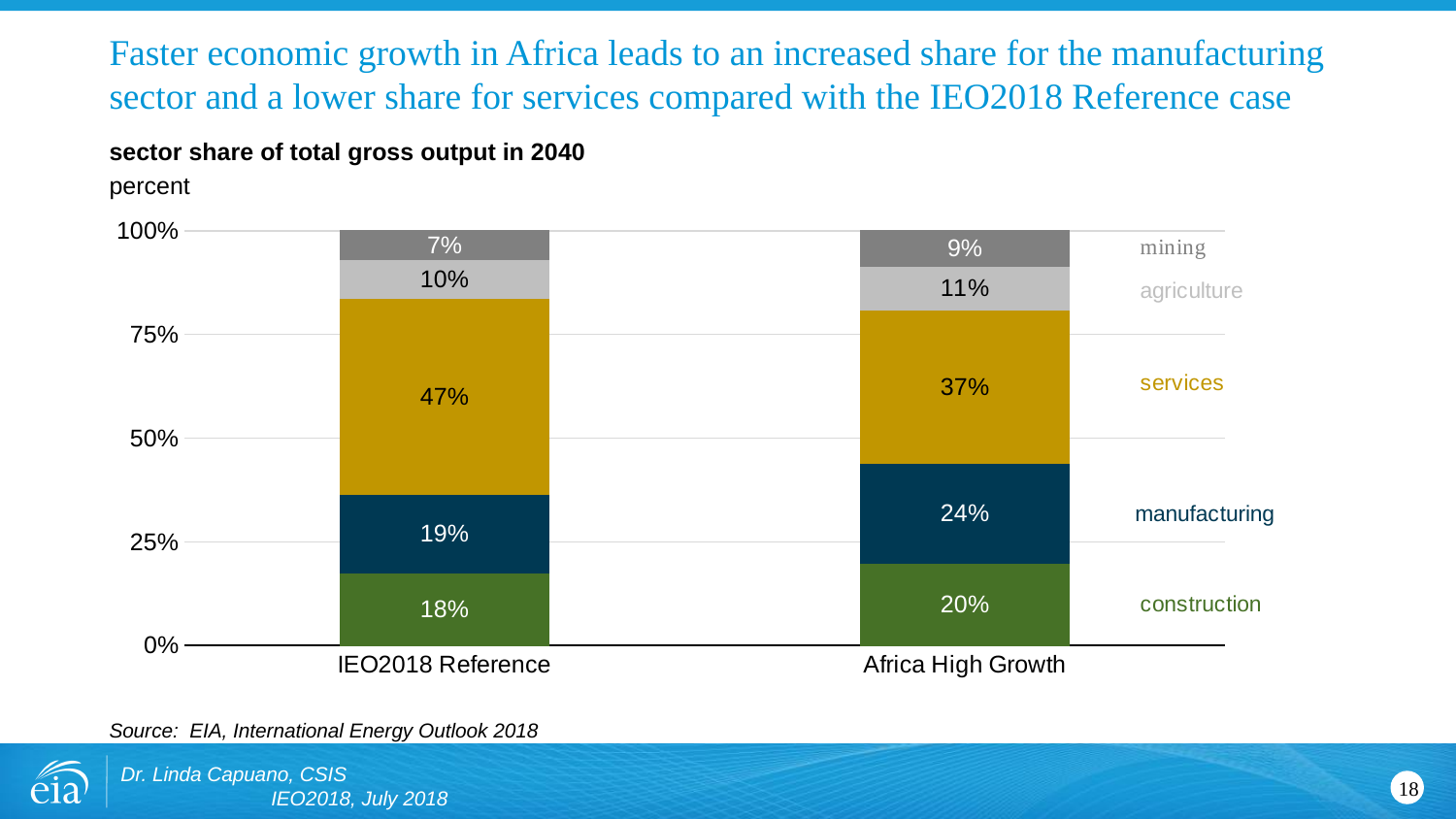

# Faster economic growth in Africa leads to an increased share for the manufacturing sector and a lower share for services compared with the IEO2018 Reference case
sector share of total gross output in 2040
percent

### Chart

| Category | Construction | Manufacturing | Services | Agriculture | mining |
|---|---|---|---|---|---|
| IEO2018 Reference | 17.601369665412438 | 18.920900965838705 | 47.085845573885344 | 9.510450752277693 | 6.8814330425858214 |
| Africa High Growth | 19.948081651073814 | 23.956026427764527 | 37.02954024342449 | 10.552271496461605 | 8.514080181275558 |
Source:  EIA, International Energy Outlook 2018
Dr. Linda Capuano, CSIS                                                                                                                                                                                           IEO2018, July 2018
18